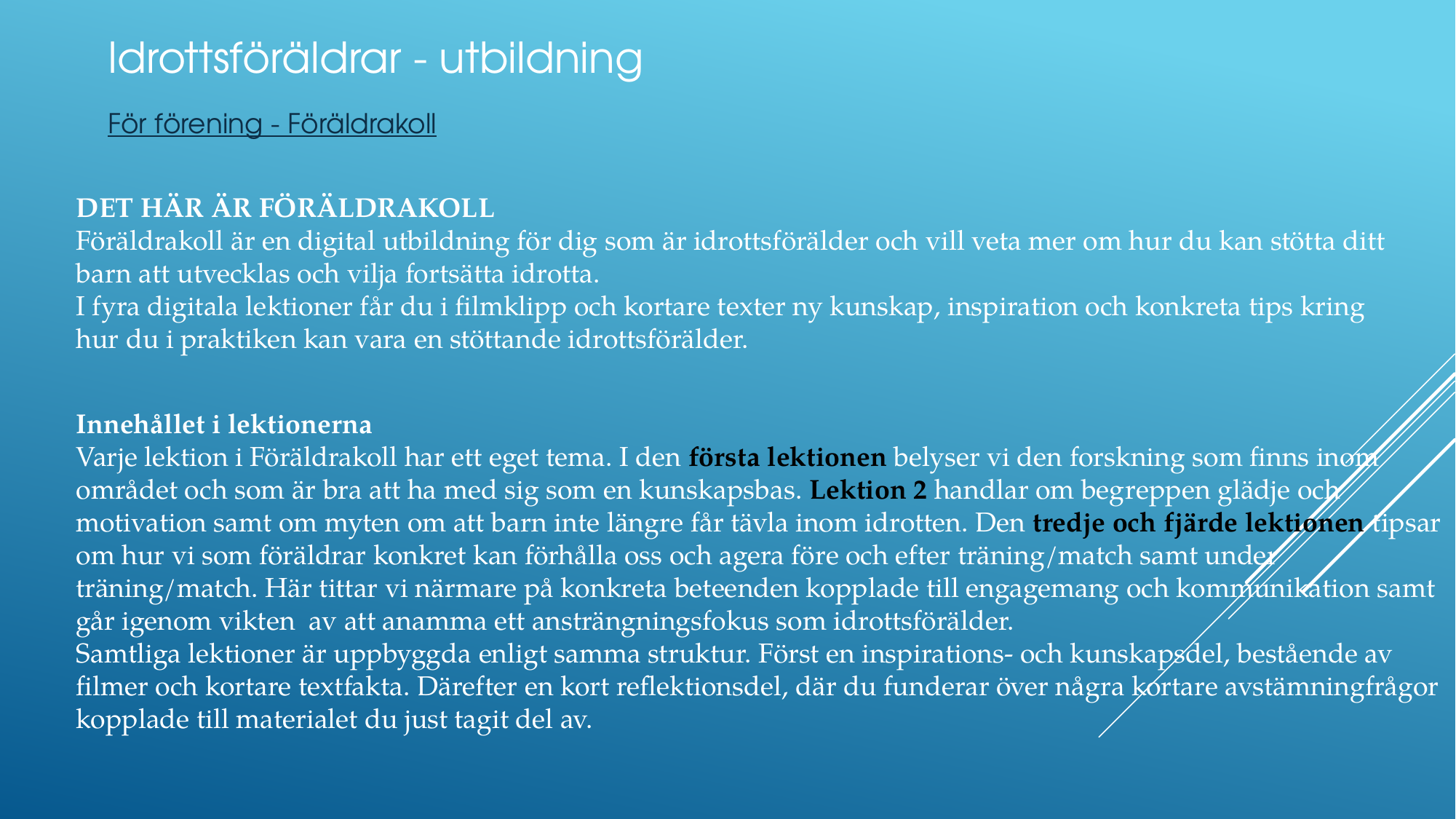

Idrottsföräldrar - utbildning
För förening - Föräldrakoll
Det här är Föräldrakoll
Föräldrakoll är en digital utbildning för dig som är idrottsförälder och vill veta mer om hur du kan stötta ditt barn att utvecklas och vilja fortsätta idrotta.
I fyra digitala lektioner får du i filmklipp och kortare texter ny kunskap, inspiration och konkreta tips kring hur du i praktiken kan vara en stöttande idrottsförälder.
Innehållet i lektionerna
Varje lektion i Föräldrakoll har ett eget tema. I den första lektionen belyser vi den forskning som finns inom området och som är bra att ha med sig som en kunskapsbas. Lektion 2 handlar om begreppen glädje och motivation samt om myten om att barn inte längre får tävla inom idrotten. Den tredje och fjärde lektionen tipsar om hur vi som föräldrar konkret kan förhålla oss och agera före och efter träning/match samt under träning/match. Här tittar vi närmare på konkreta beteenden kopplade till engagemang och kommunikation samt går igenom vikten  av att anamma ett ansträngningsfokus som idrottsförälder.
Samtliga lektioner är uppbyggda enligt samma struktur. Först en inspirations- och kunskapsdel, bestående av filmer och kortare textfakta. Därefter en kort reflektionsdel, där du funderar över några kortare avstämningfrågor kopplade till materialet du just tagit del av.